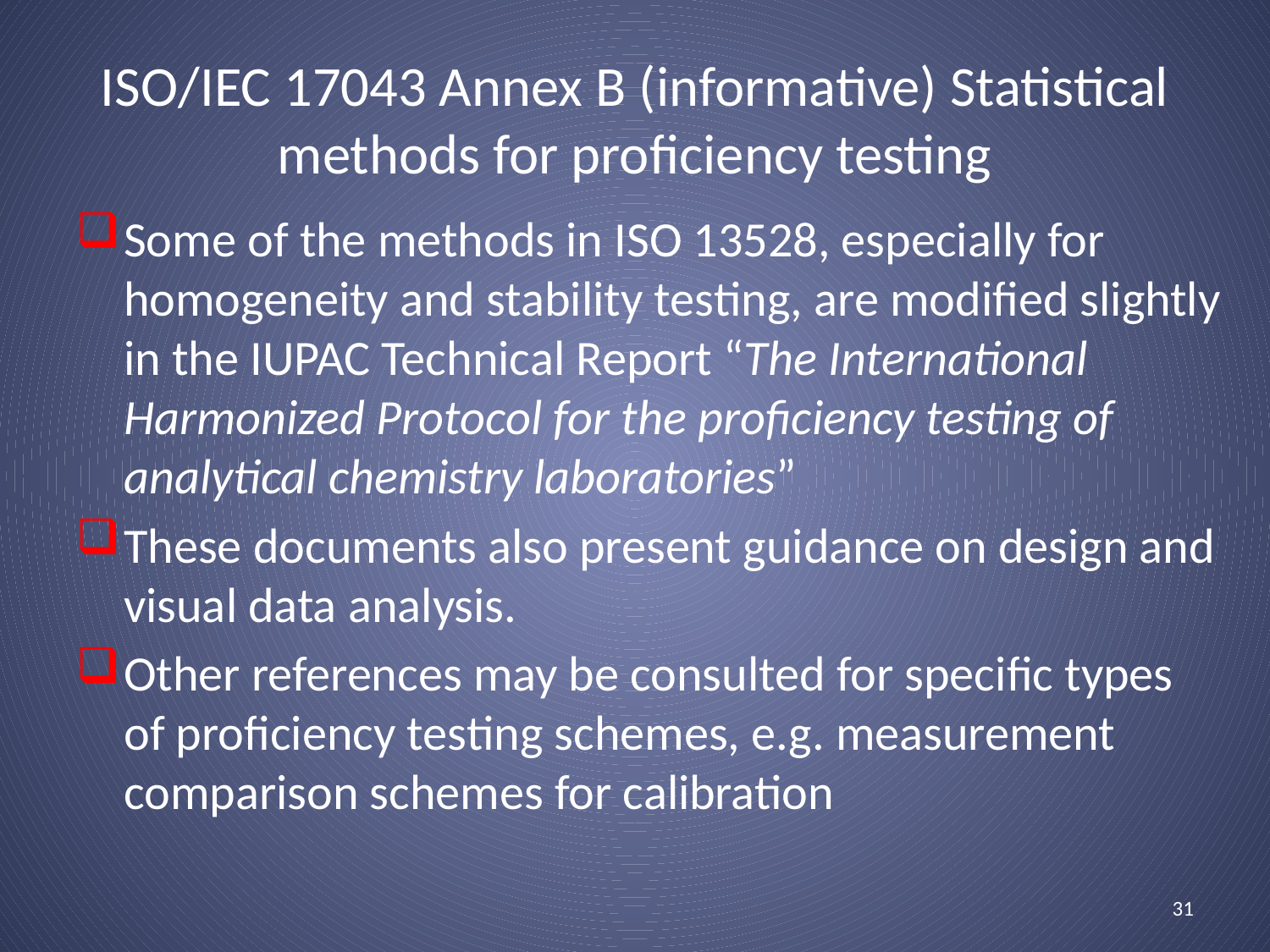

# ISO/IEC 17043 Annex B (informative) Statistical methods for proficiency testing
Some of the methods in ISO 13528, especially for homogeneity and stability testing, are modified slightly in the IUPAC Technical Report “The International Harmonized Protocol for the proficiency testing of analytical chemistry laboratories”
These documents also present guidance on design and visual data analysis.
Other references may be consulted for specific types of proficiency testing schemes, e.g. measurement comparison schemes for calibration
31